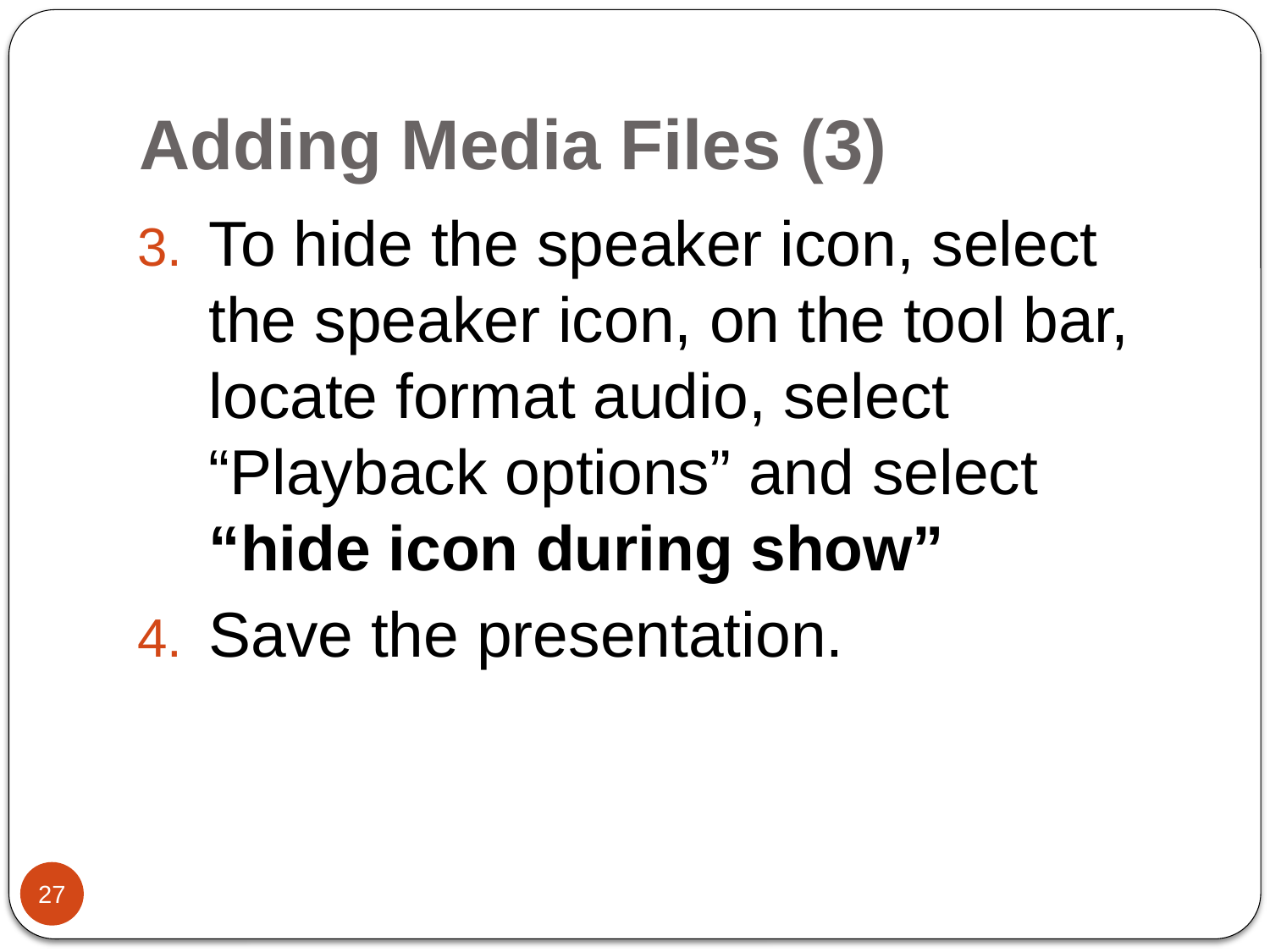

# Adding Media Files (3)
To hide the speaker icon, select the speaker icon, on the tool bar, locate format audio, select “Playback options” and select “hide icon during show”
Save the presentation.
27